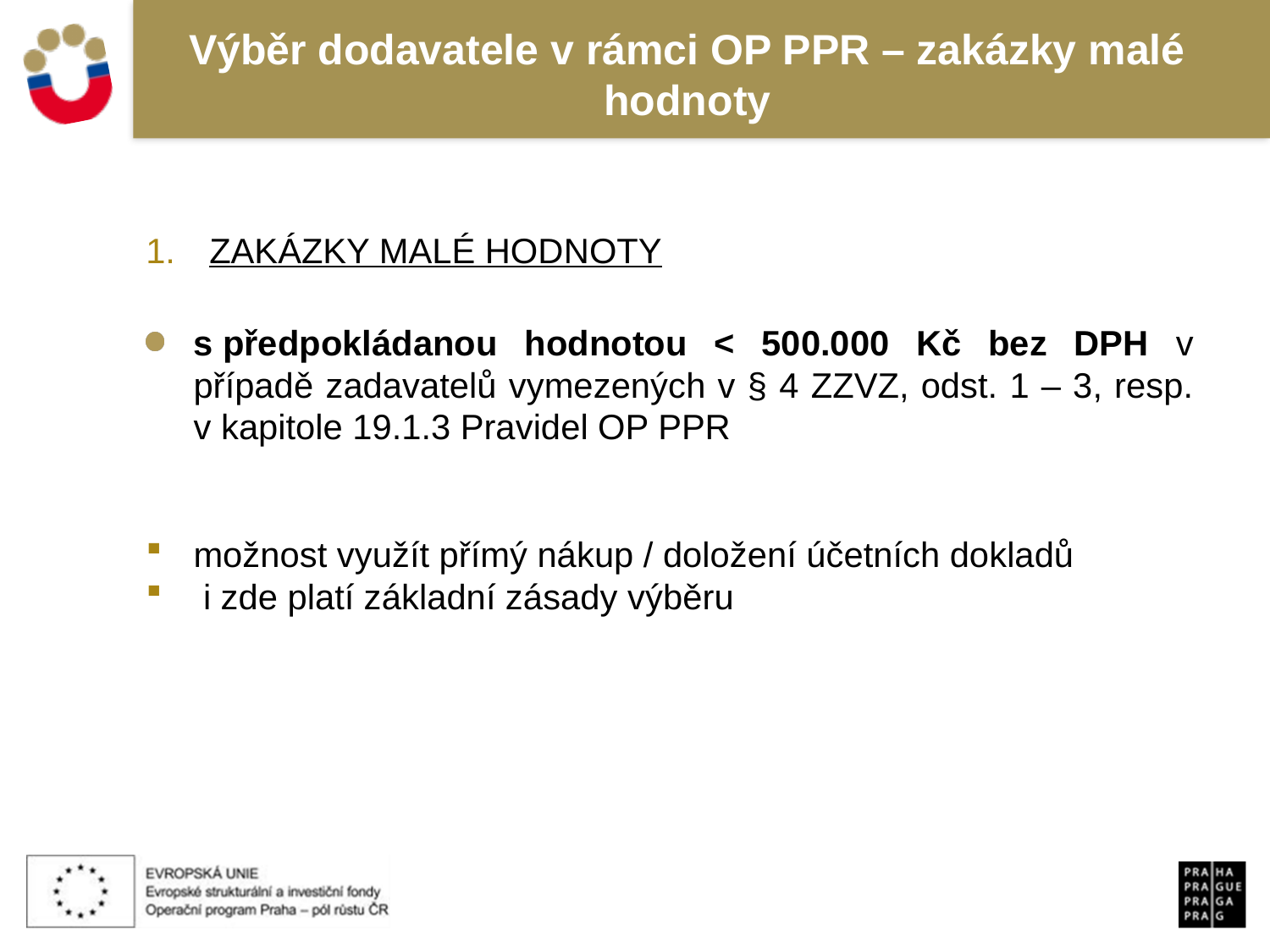

# Výběr dodavatele v rámci OP PPR – zakázky malé hodnoty
ZAKÁZKY MALÉ HODNOTY

s předpokládanou hodnotou < 500.000 Kč bez DPH v případě zadavatelů vymezených v § 4 ZZVZ, odst. 1 – 3, resp. v kapitole 19.1.3 Pravidel OP PPR

možnost využít přímý nákup / doložení účetních dokladů
 i zde platí základní zásady výběru